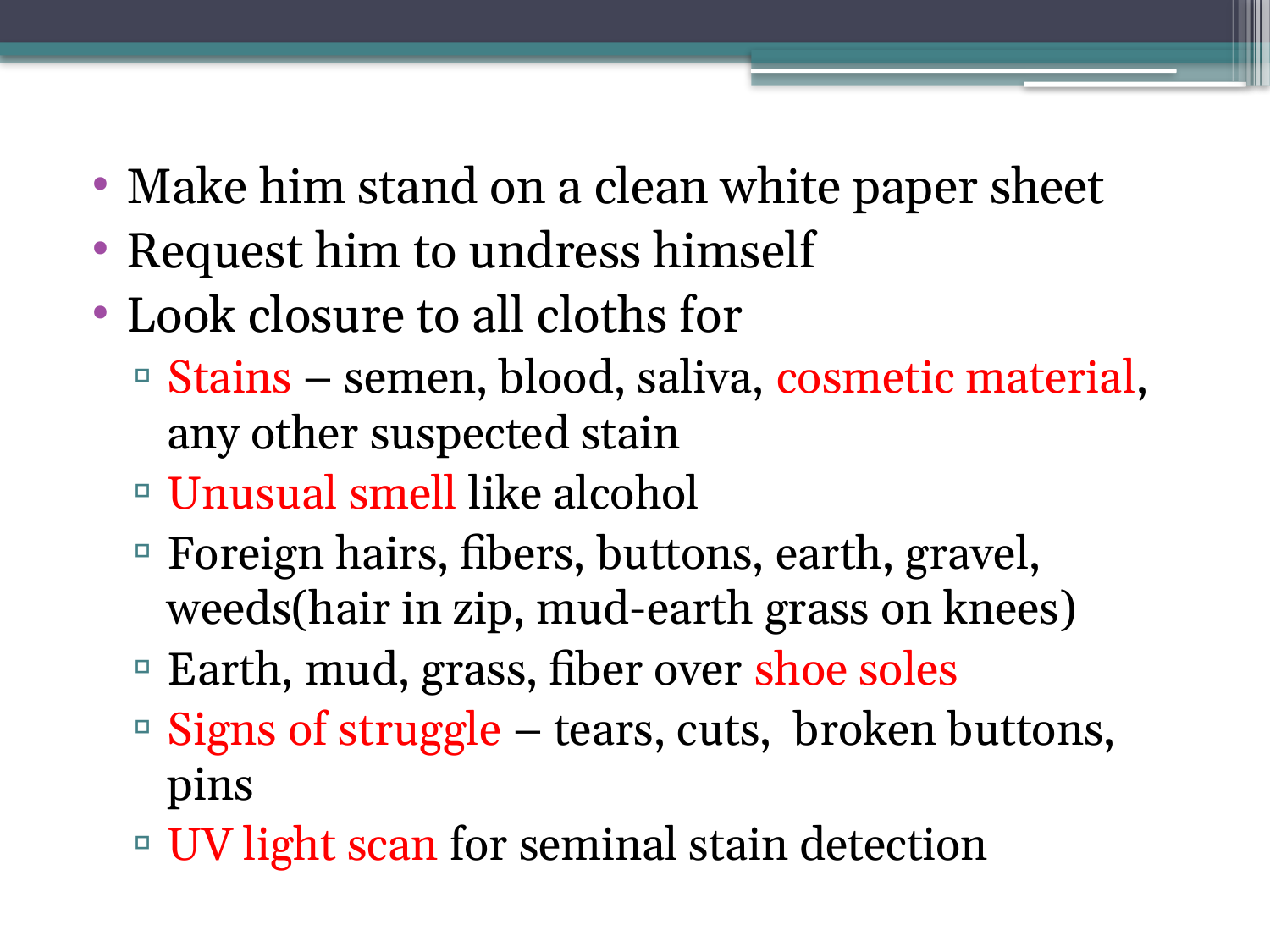

Make him stand on a clean white paper sheet
Request him to undress himself
Look closure to all cloths for
Stains – semen, blood, saliva, cosmetic material, any other suspected stain
Unusual smell like alcohol
Foreign hairs, fibers, buttons, earth, gravel, weeds(hair in zip, mud-earth grass on knees)
Earth, mud, grass, fiber over shoe soles
Signs of struggle – tears, cuts,  broken buttons, pins
UV light scan for seminal stain detection